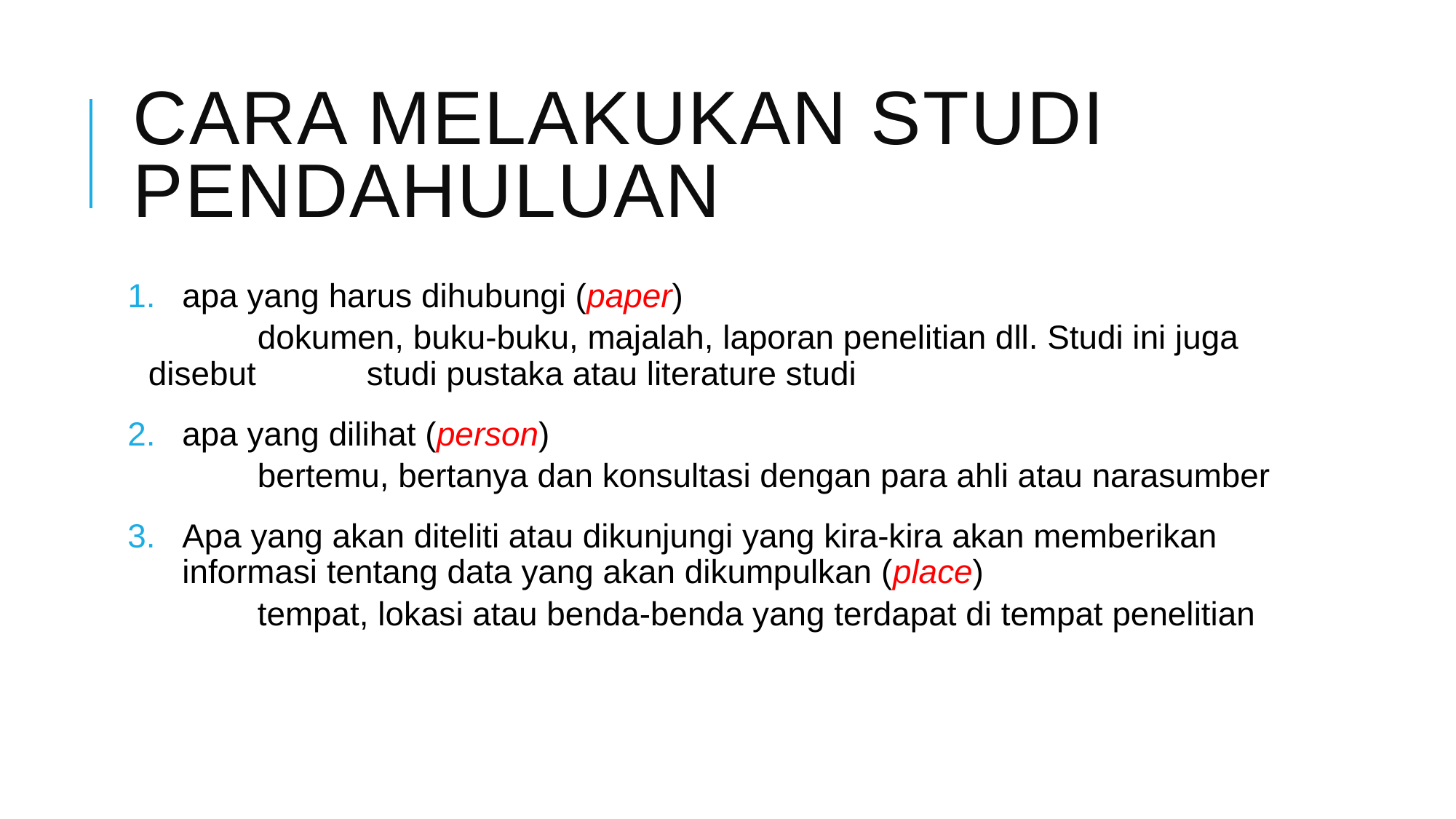

# Cara melakukan studi pendahuluan
apa yang harus dihubungi (paper)
	dokumen, buku-buku, majalah, laporan penelitian dll. Studi ini juga disebut 	studi pustaka atau literature studi
apa yang dilihat (person)
	bertemu, bertanya dan konsultasi dengan para ahli atau narasumber
Apa yang akan diteliti atau dikunjungi yang kira-kira akan memberikan informasi tentang data yang akan dikumpulkan (place)
	tempat, lokasi atau benda-benda yang terdapat di tempat penelitian